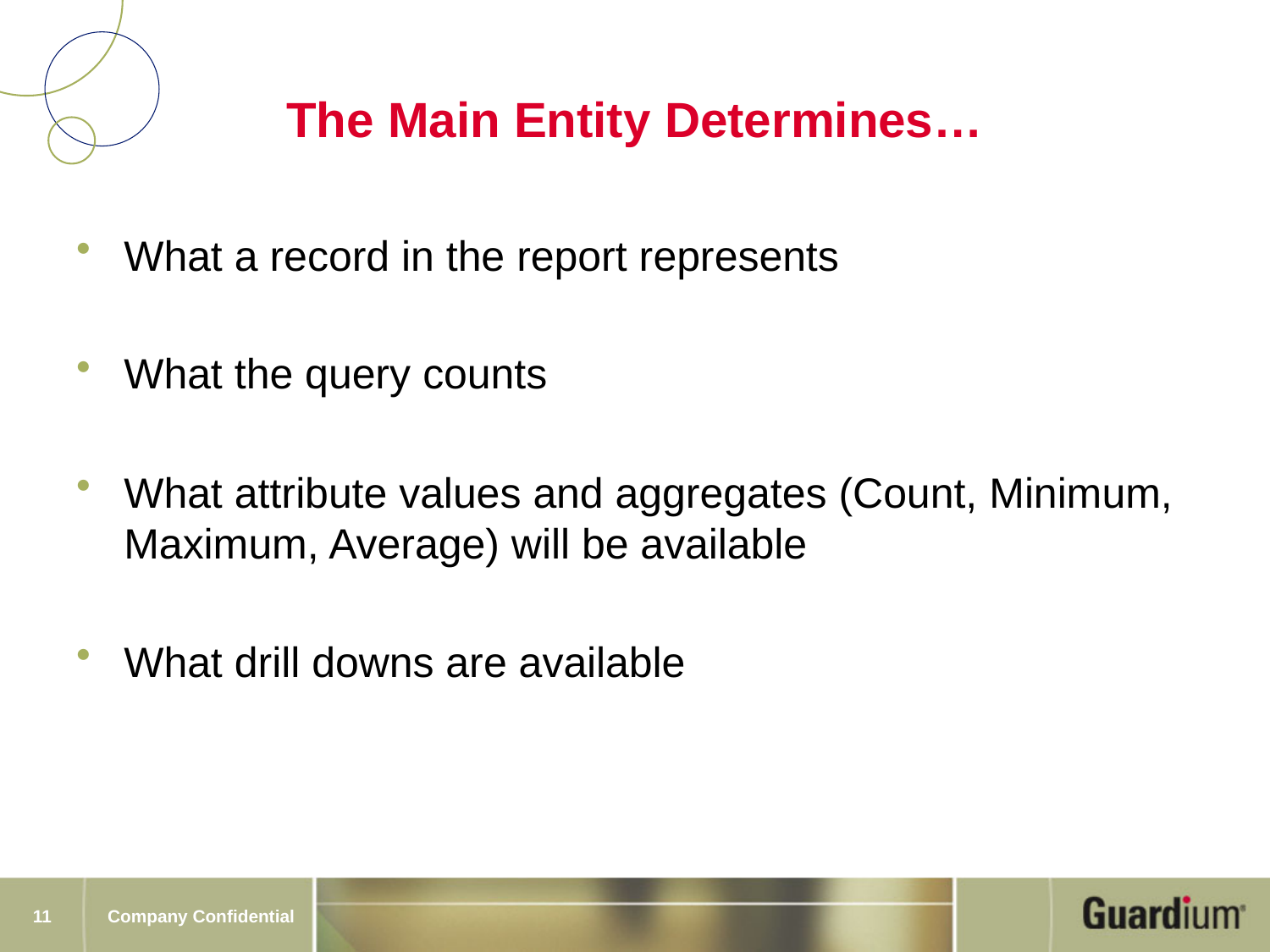

# The Main Entity Determines…
What a record in the report represents

What the query counts

What attribute values and aggregates (Count, Minimum, Maximum, Average) will be available

What drill downs are available
11
Company Confidential